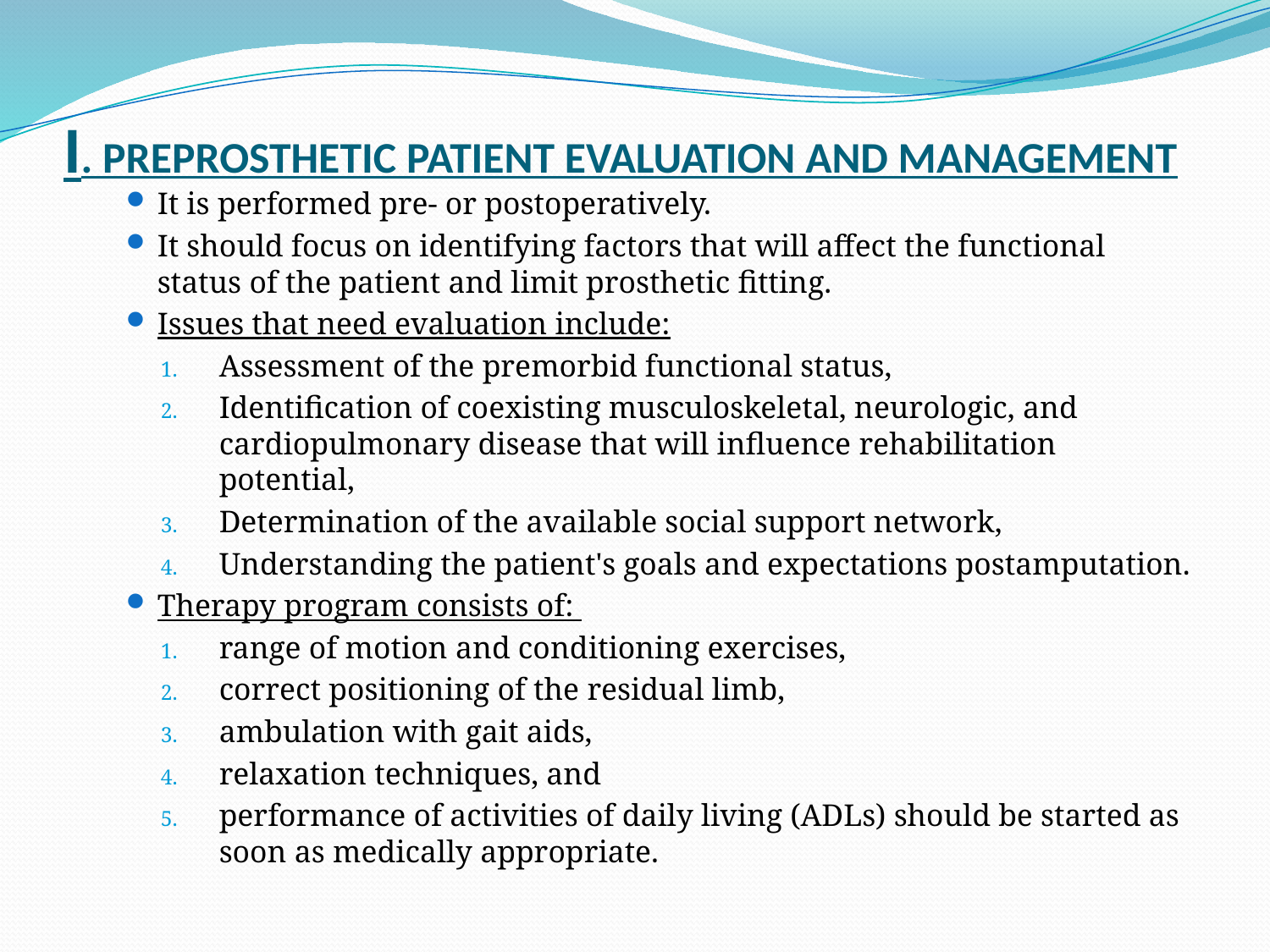

# I. PREPROSTHETIC PATIENT EVALUATION AND MANAGEMENT
It is performed pre- or postoperatively.
It should focus on identifying factors that will affect the functional status of the patient and limit prosthetic fitting.
Issues that need evaluation include:
Assessment of the premorbid functional status,
Identification of coexisting musculoskeletal, neurologic, and cardiopulmonary disease that will influence rehabilitation potential,
Determination of the available social support network,
Understanding the patient's goals and expectations postamputation.
Therapy program consists of:
range of motion and conditioning exercises,
correct positioning of the residual limb,
ambulation with gait aids,
relaxation techniques, and
performance of activities of daily living (ADLs) should be started as soon as medically appropriate.